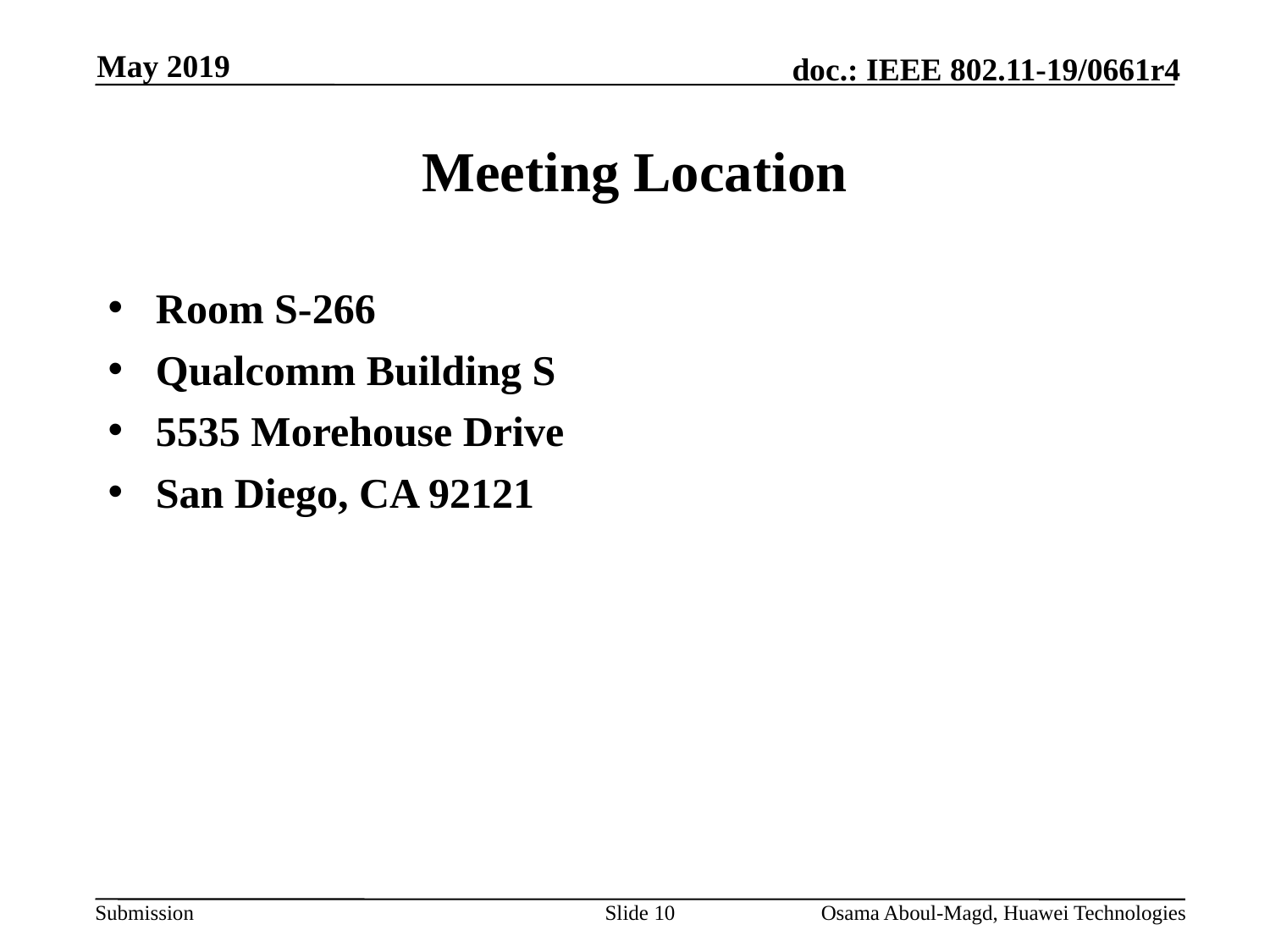

May 2019
# Meeting Location
Room S-266
Qualcomm Building S
5535 Morehouse Drive
San Diego, CA 92121
Slide 10
Osama Aboul-Magd, Huawei Technologies